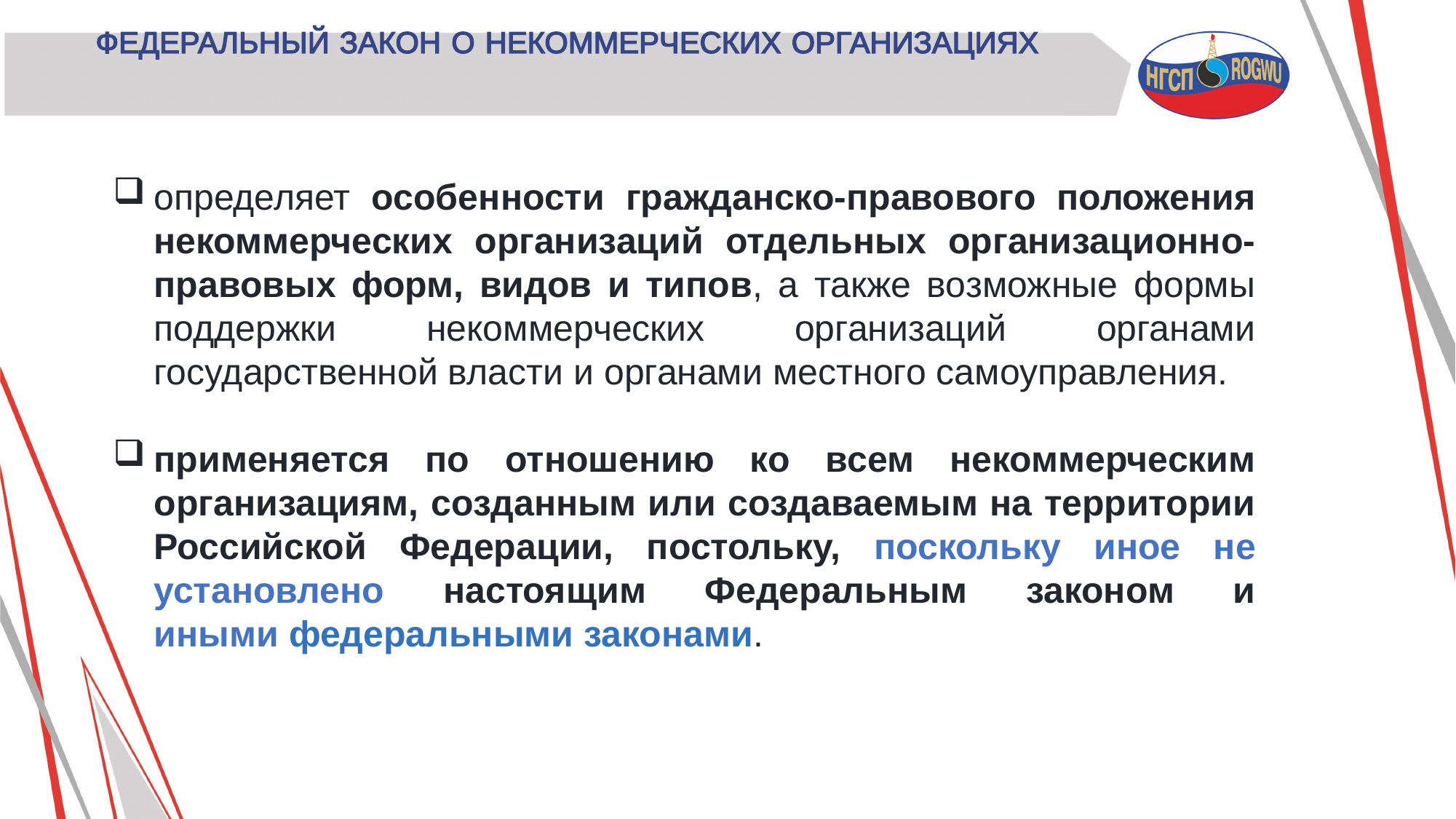

Федеральный закон о некоммерческих организациях
определяет особенности гражданско-правового положения некоммерческих организаций отдельных организационно-правовых форм, видов и типов, а также возможные формы поддержки некоммерческих организаций органами государственной власти и органами местного самоуправления.

применяется по отношению ко всем некоммерческим организациям, созданным или создаваемым на территории Российской Федерации, постольку, поскольку иное не установлено настоящим Федеральным законом и иными федеральными законами.